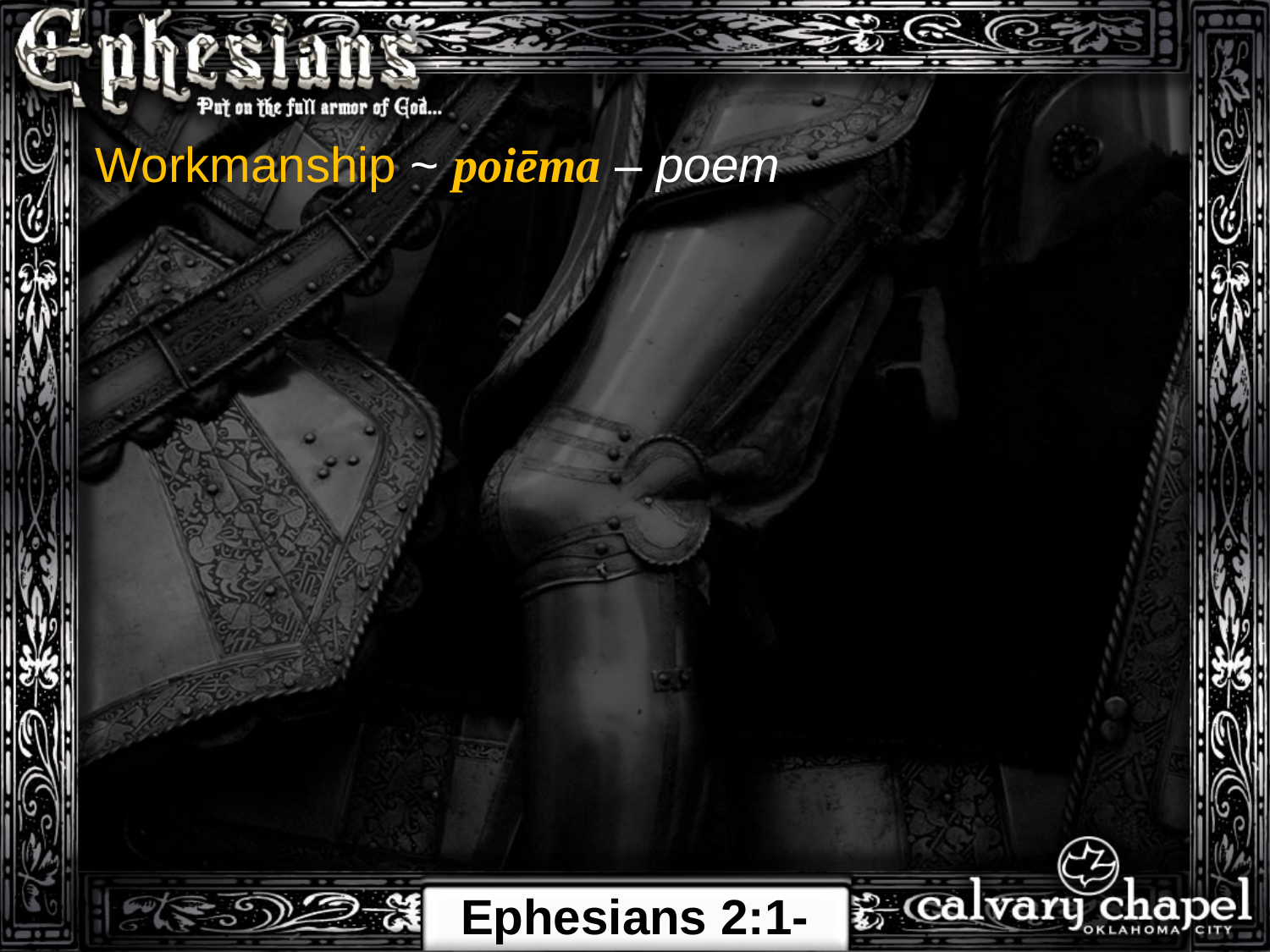

Workmanship ~ poiēma – poem
Ephesians 2:1-10